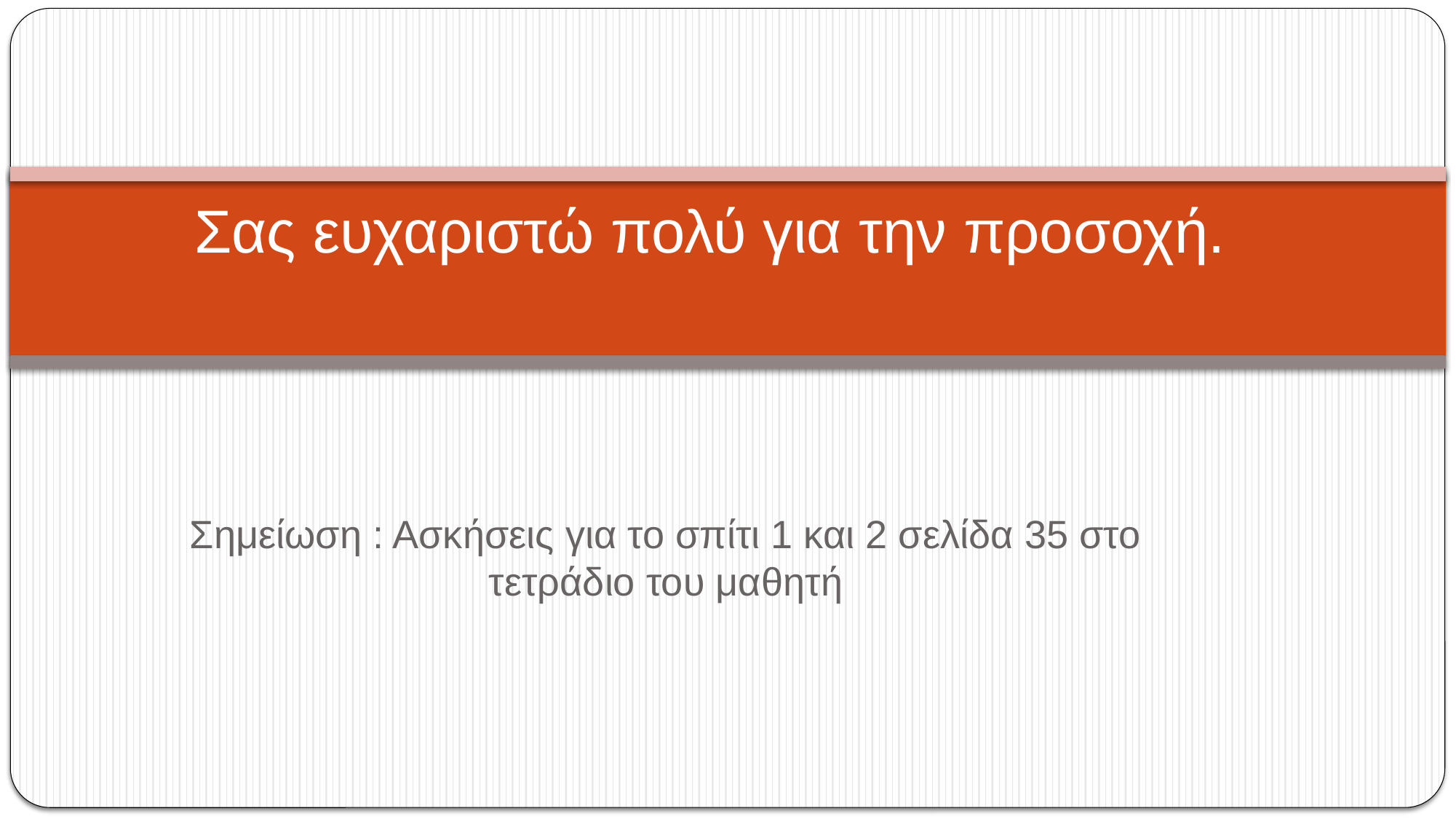

# Σας ευχαριστώ πολύ για την προσοχή.
Σημείωση : Ασκήσεις για το σπίτι 1 και 2 σελίδα 35 στο τετράδιο του μαθητή